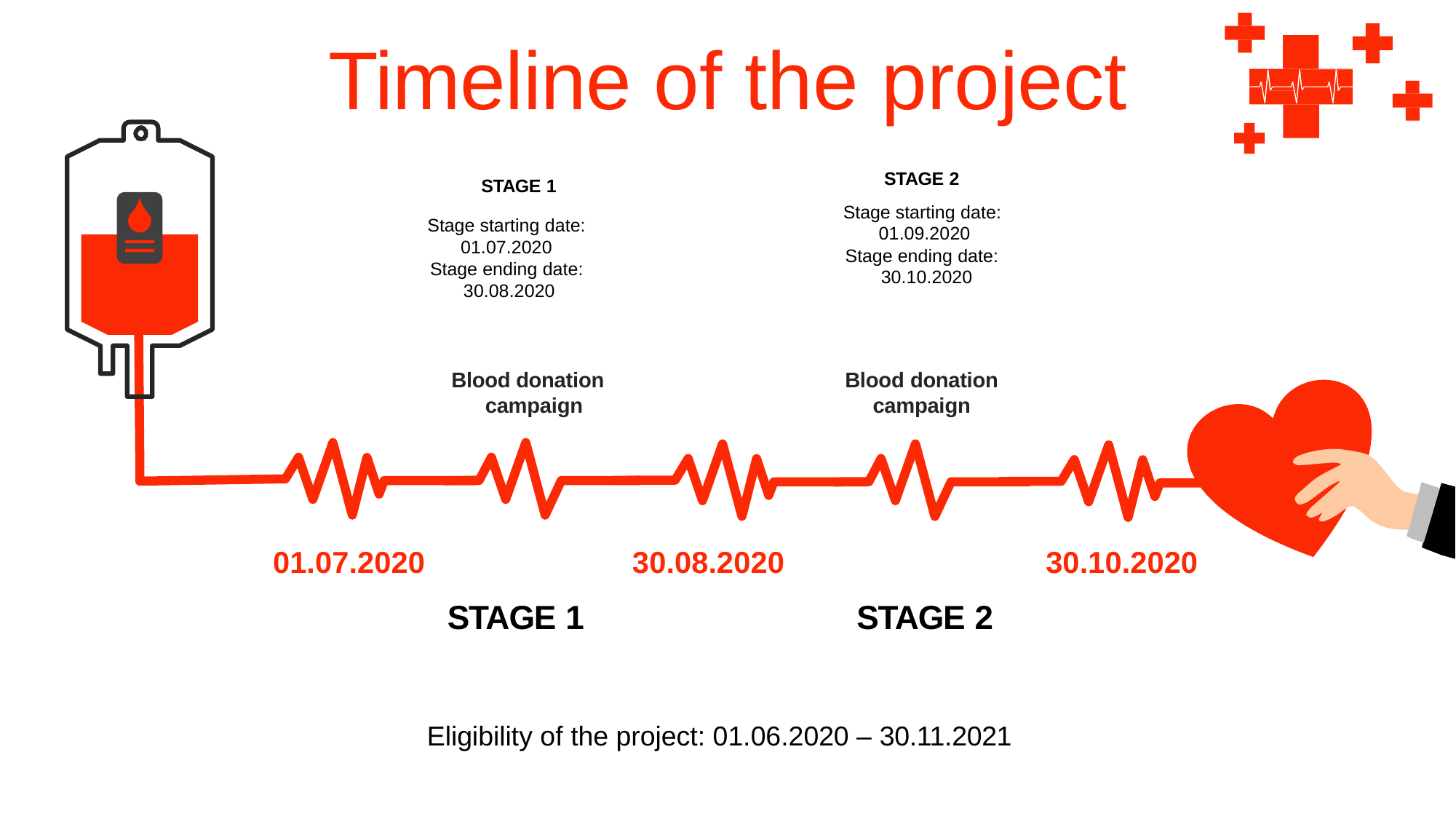

# Timeline of the project

STAGE 2
Stage starting date:  01.09.2020
Stage ending date:  30.10.2020
STAGE 1

Stage starting date:
01.07.2020
Stage ending date:  30.08.2020

Blood donation
campaign
Blood donation  campaign

01.07.2020
30.08.2020
30.10.2020
STAGE 1
STAGE 2
Eligibility of the project: 01.06.2020 – 30.11.2021